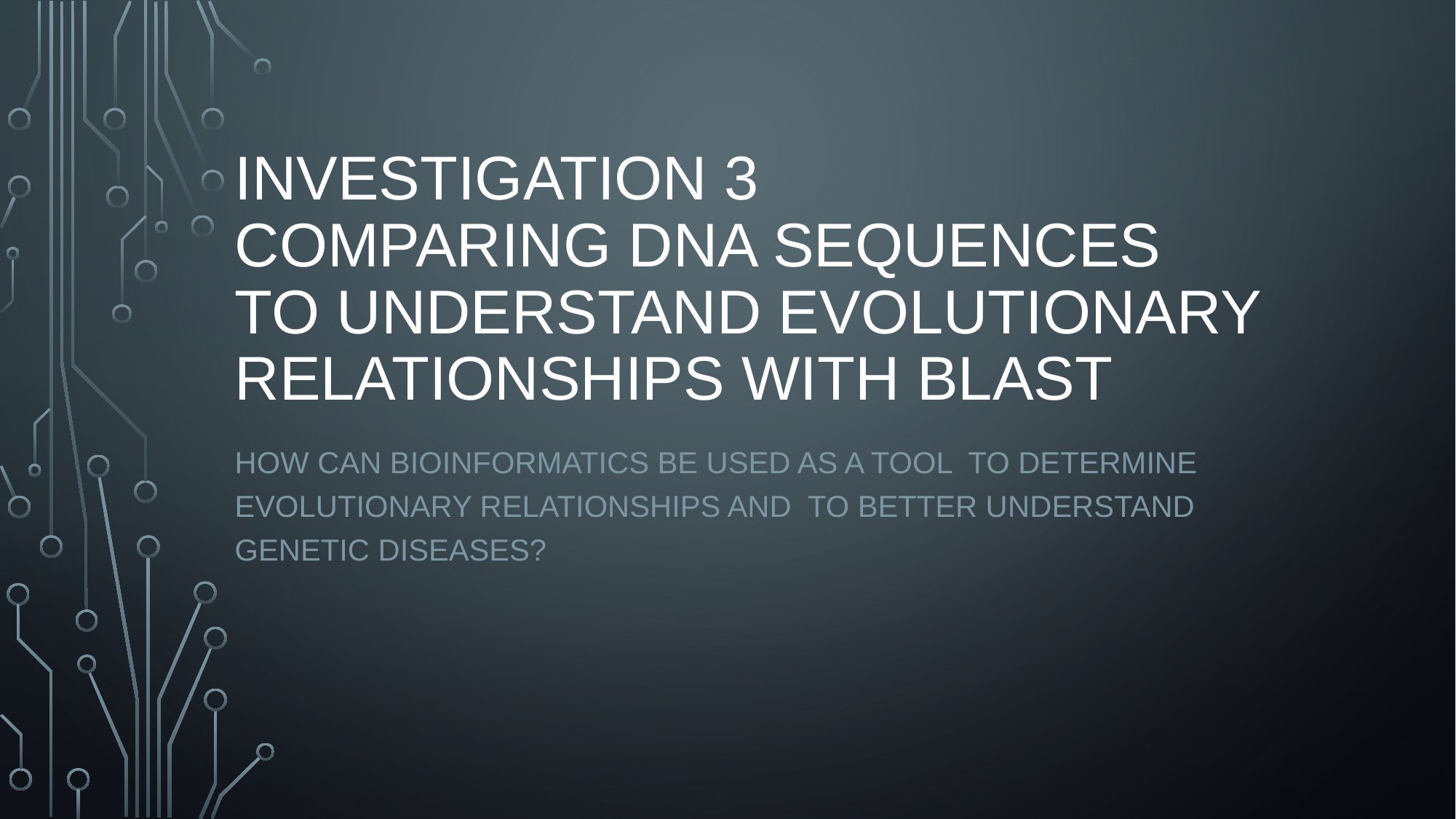

# investigation 3 Comparing Dna sequenCes to unDerstanD evolutionary relationships with Blast
How can bioinformatics be used as a tool  to determine evolutionary relationships and  to better understand genetic diseases?